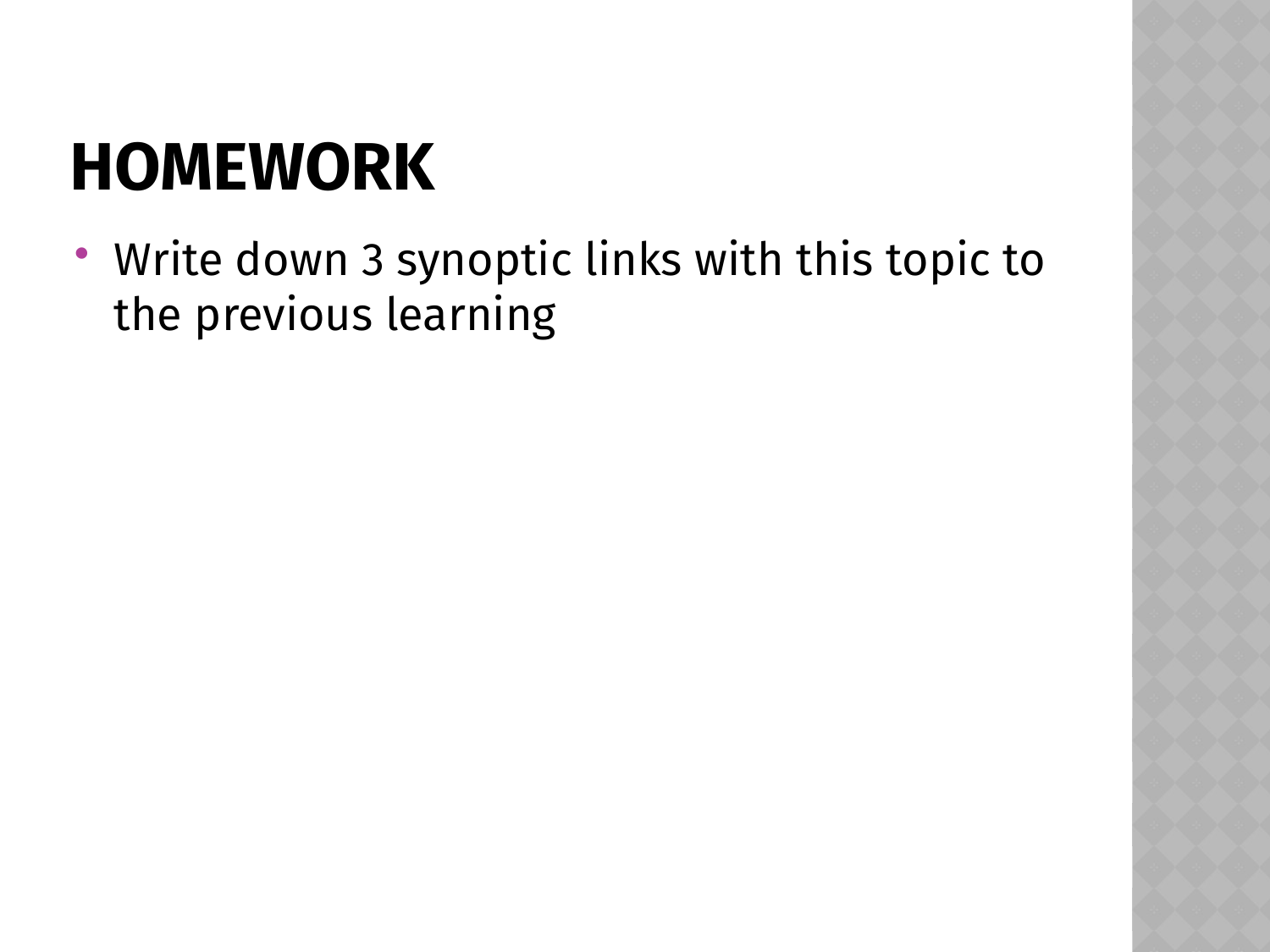

# Homework
Write down 3 synoptic links with this topic to the previous learning